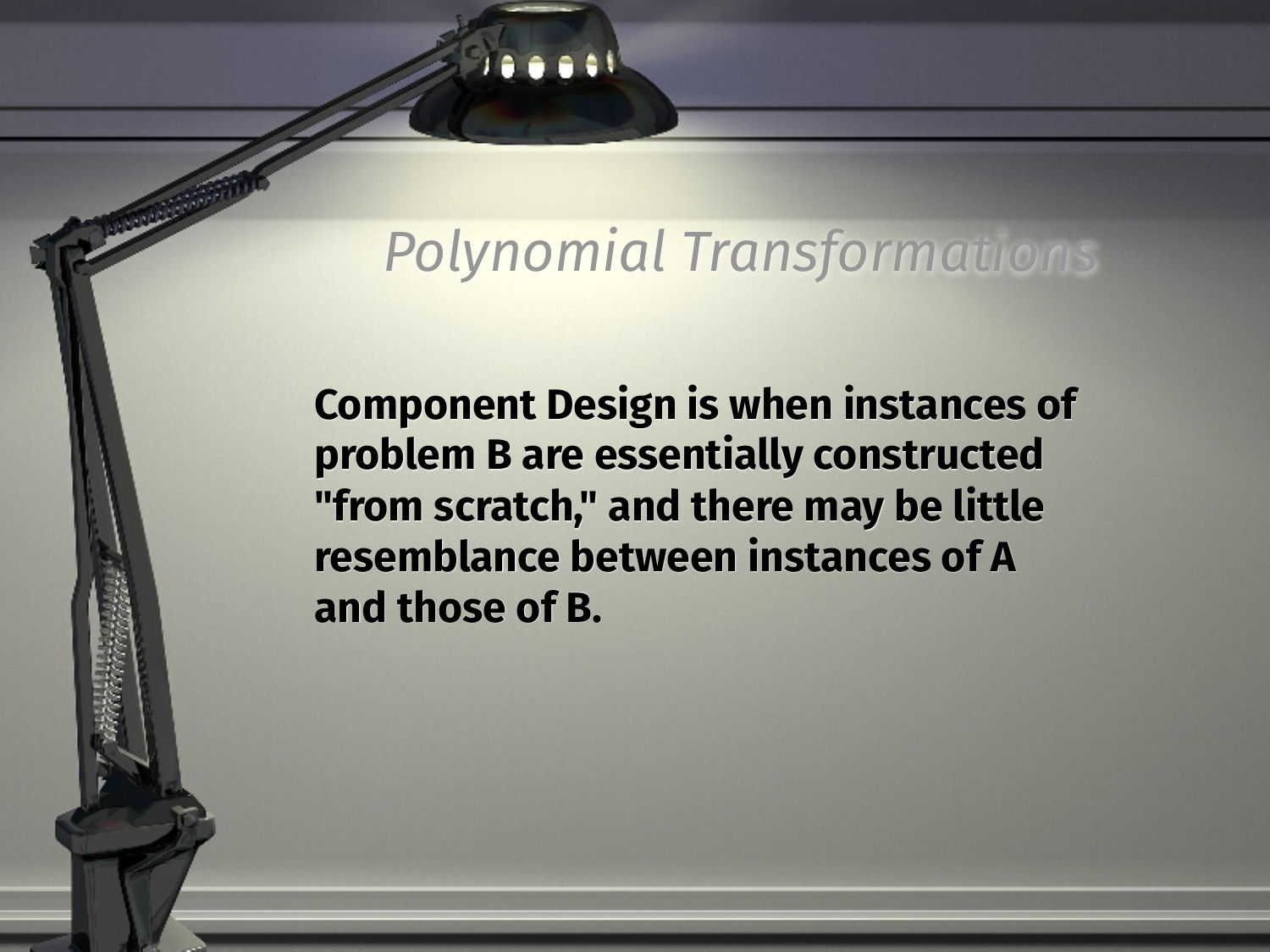

# Polynomial Transformations
	Component Design is when instances of problem B are essentially constructed "from scratch," and there may be little resemblance between instances of A and those of B.